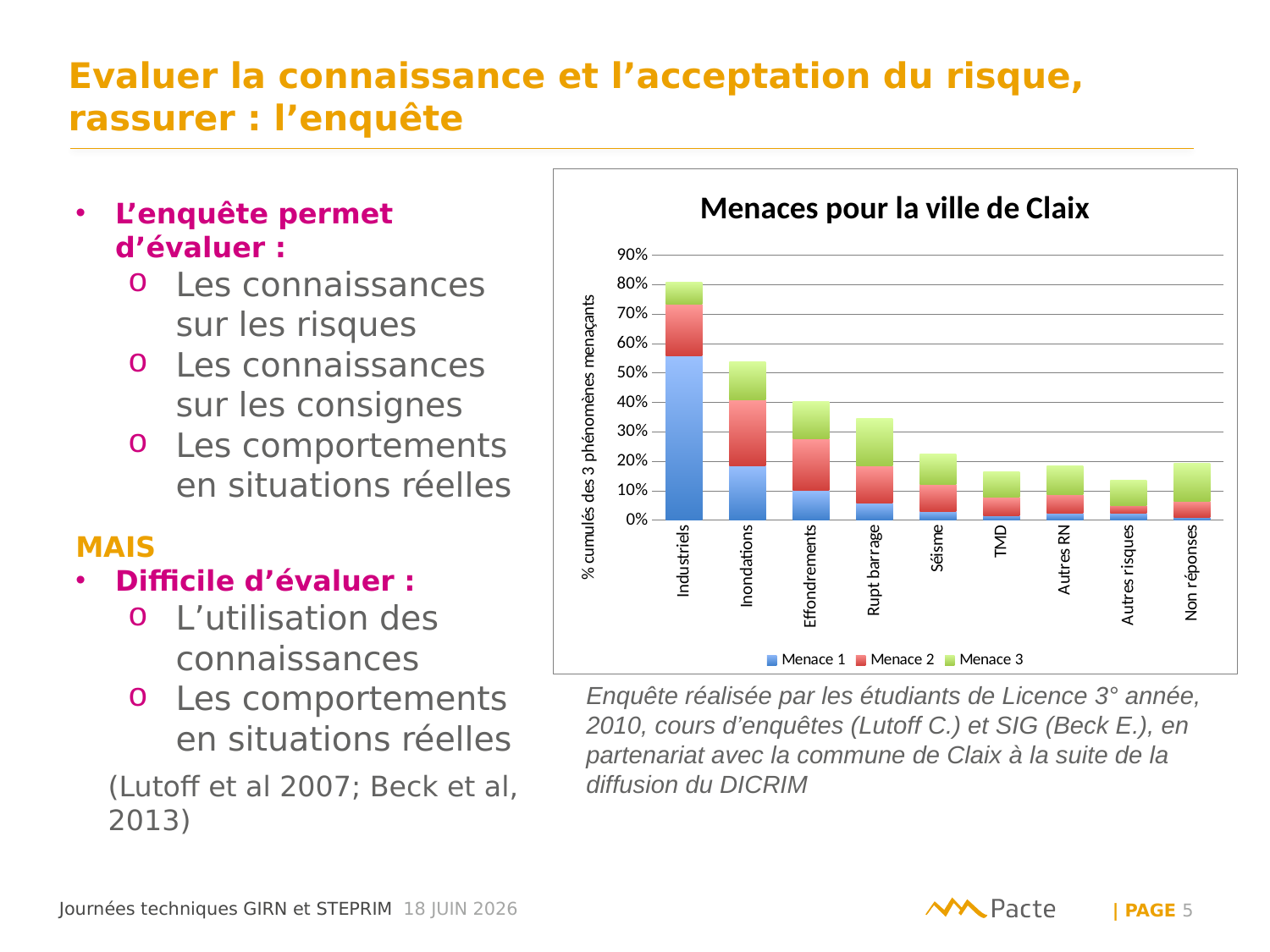

Evaluer la connaissance et l’acceptation du risque, rassurer : l’enquête

### Chart: Menaces pour la ville de Claix

| Category |  |  |  |
|---|---|---|---|
| Industriels | 0.556930693069307 | 0.17574257425742573 | 0.07673267326732673 |
| Inondations | 0.18564356435643564 | 0.22277227722772278 | 0.12871287128712872 |
| Effondrements | 0.10148514851485149 | 0.17574257425742573 | 0.12623762376237624 |
| Rupt barrage | 0.05693069306930693 | 0.12623762376237624 | 0.16336633663366337 |
| Séisme | 0.0297029702970297 | 0.09158415841584158 | 0.10396039603960396 |
| TMD | 0.01485148514851485 | 0.06188118811881188 | 0.08663366336633663 |
| Autres RN | 0.022277227722772276 | 0.06435643564356436 | 0.09900990099009901 |
| Autres risques | 0.022277227722772276 | 0.027227722772277228 | 0.08663366336633663 |
| Non réponses | 0.009900990099009901 | 0.054455445544554455 | 0.12871287128712872 |
L’enquête permet d’évaluer :
Les connaissances sur les risques
Les connaissances sur les consignes
Les comportements en situations réelles

MAIS
Difficile d’évaluer :
L’utilisation des connaissances
Les comportements en situations réelles
(Lutoff et al 2007; Beck et al, 2013)
Enquête réalisée par les étudiants de Licence 3° année, 2010, cours d’enquêtes (Lutoff C.) et SIG (Beck E.), en partenariat avec la commune de Claix à la suite de la diffusion du DICRIM